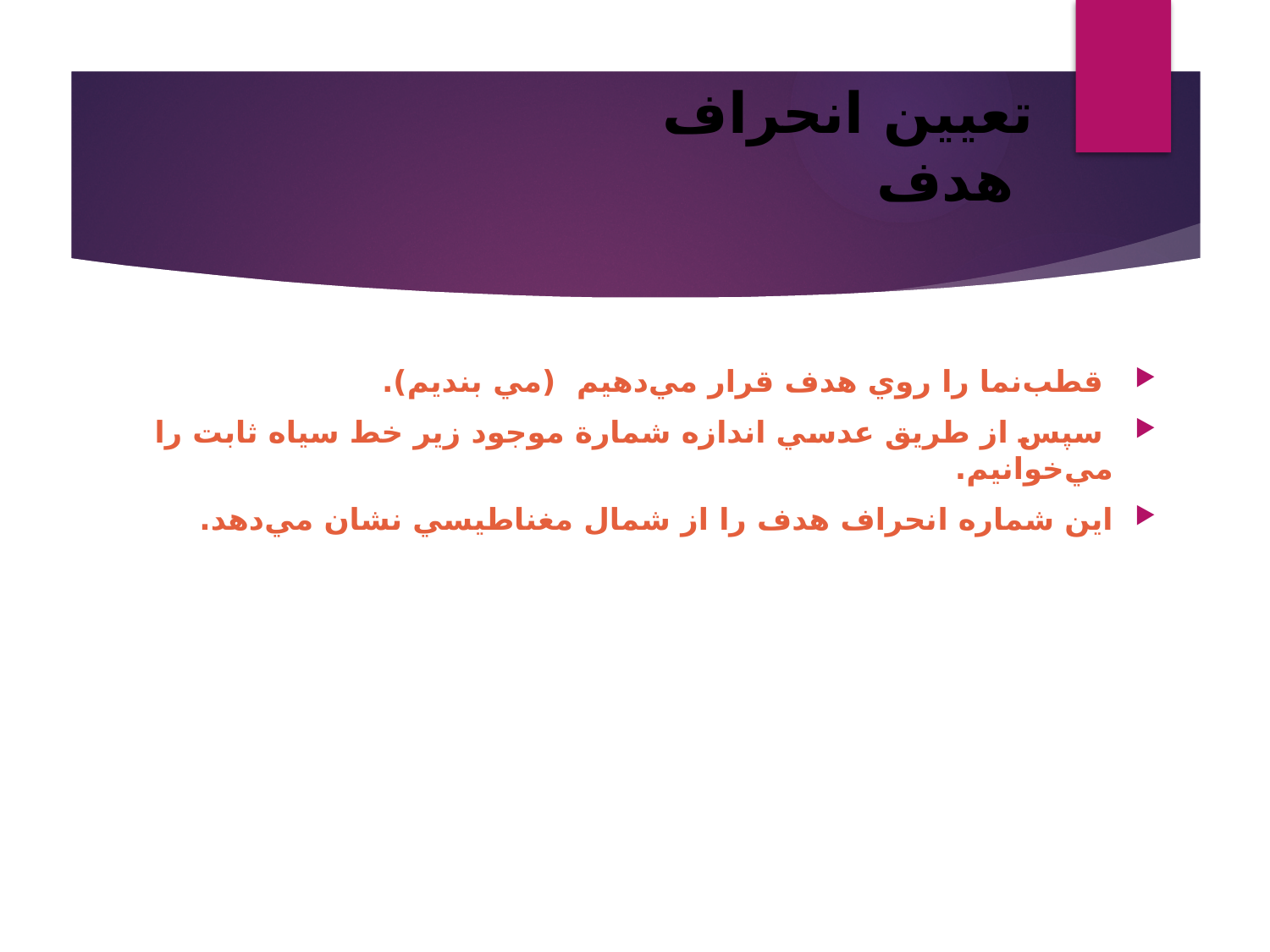

# تعيين انحراف هدف
 قطب‌نما را روي هدف قرار مي‌دهيم  (مي بنديم).
 سپس از طريق عدسي اندازه شمارة موجود زير خط سياه ثابت را مي‌خوانيم.
اين شماره انحراف هدف را از شمال مغناطيسي نشان مي‌دهد.